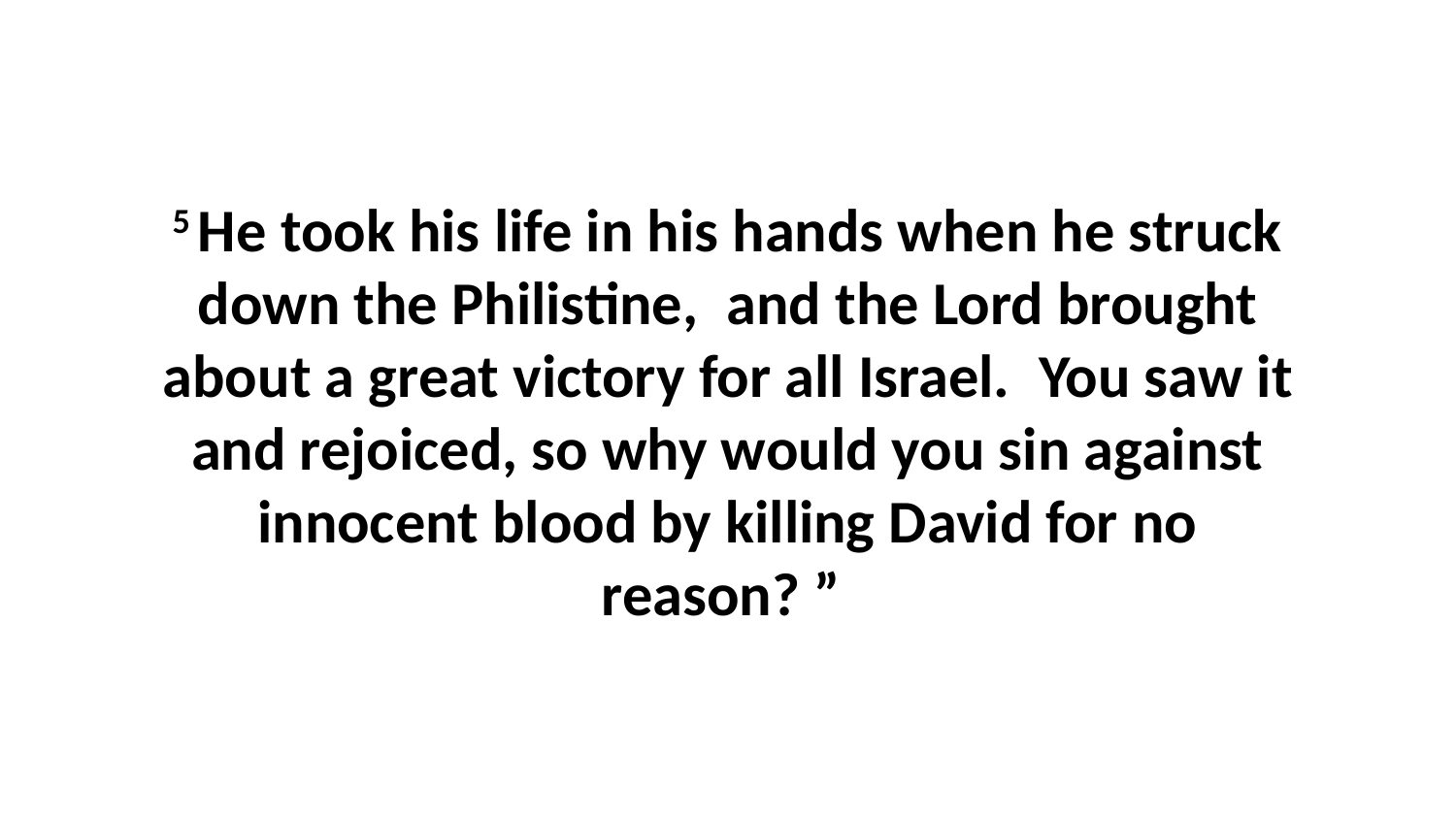

5 He took his life in his hands when he struck down the Philistine,  and the Lord brought about a great victory for all Israel.  You saw it and rejoiced, so why would you sin against innocent blood by killing David for no reason? ”